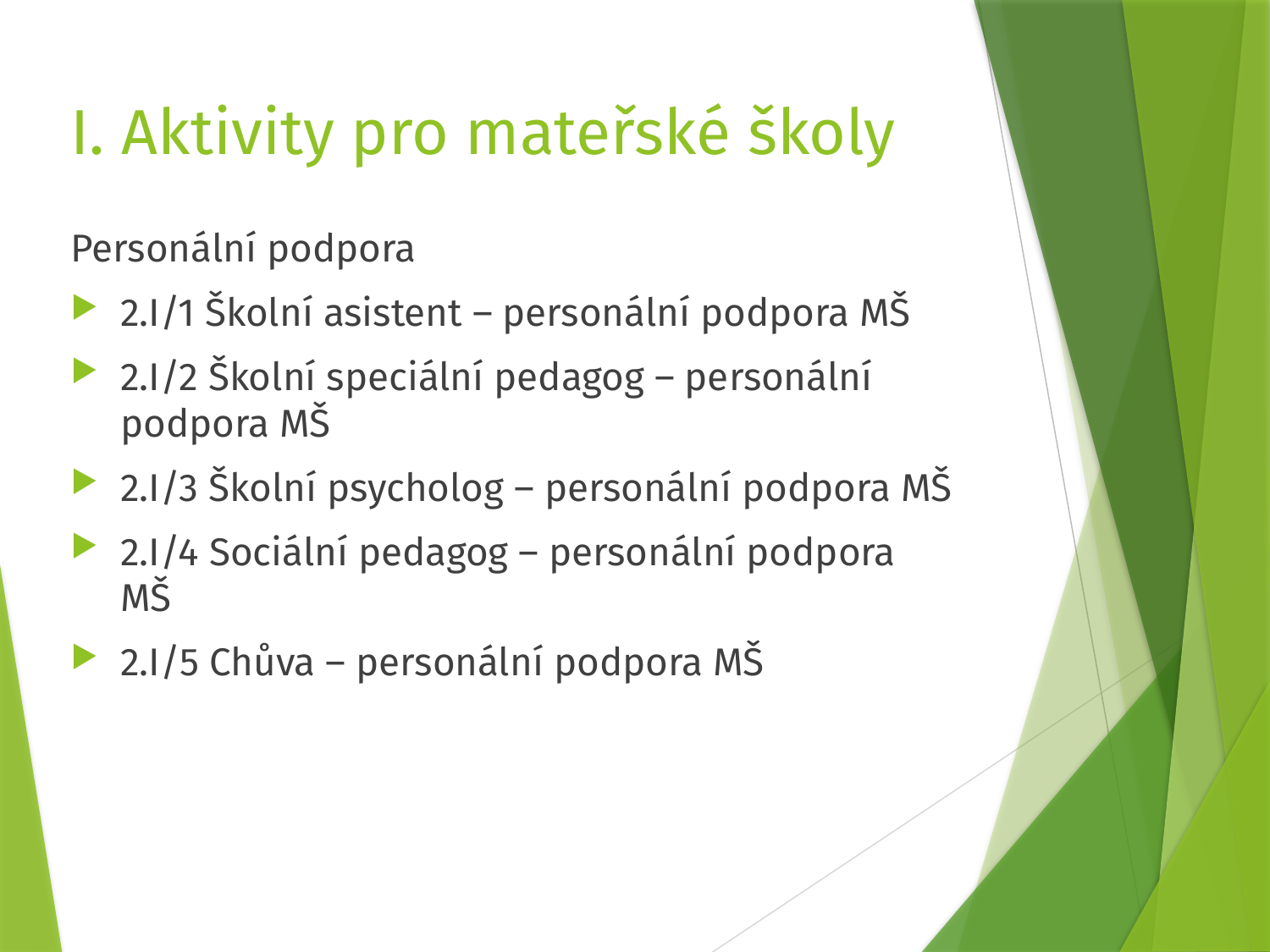

# I. Aktivity pro mateřské školy
Personální podpora
2.I/1 Školní asistent – personální podpora MŠ
2.I/2 Školní speciální pedagog – personální podpora MŠ
2.I/3 Školní psycholog – personální podpora MŠ
2.I/4 Sociální pedagog – personální podpora MŠ
2.I/5 Chůva – personální podpora MŠ